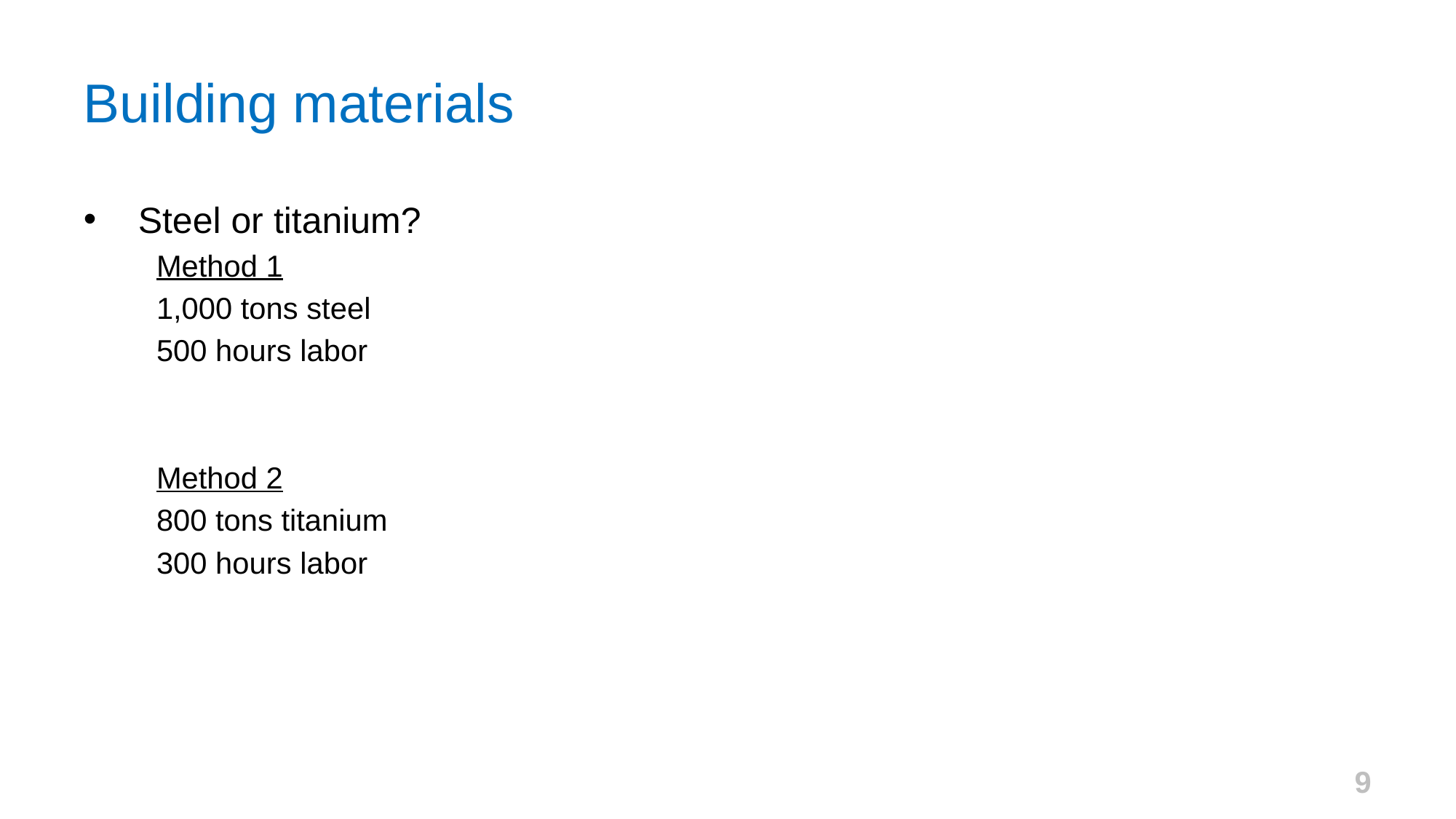

# Building materials
Steel or titanium?
Method 1
1,000 tons steel
500 hours labor

Method 2
800 tons titanium
300 hours labor

9